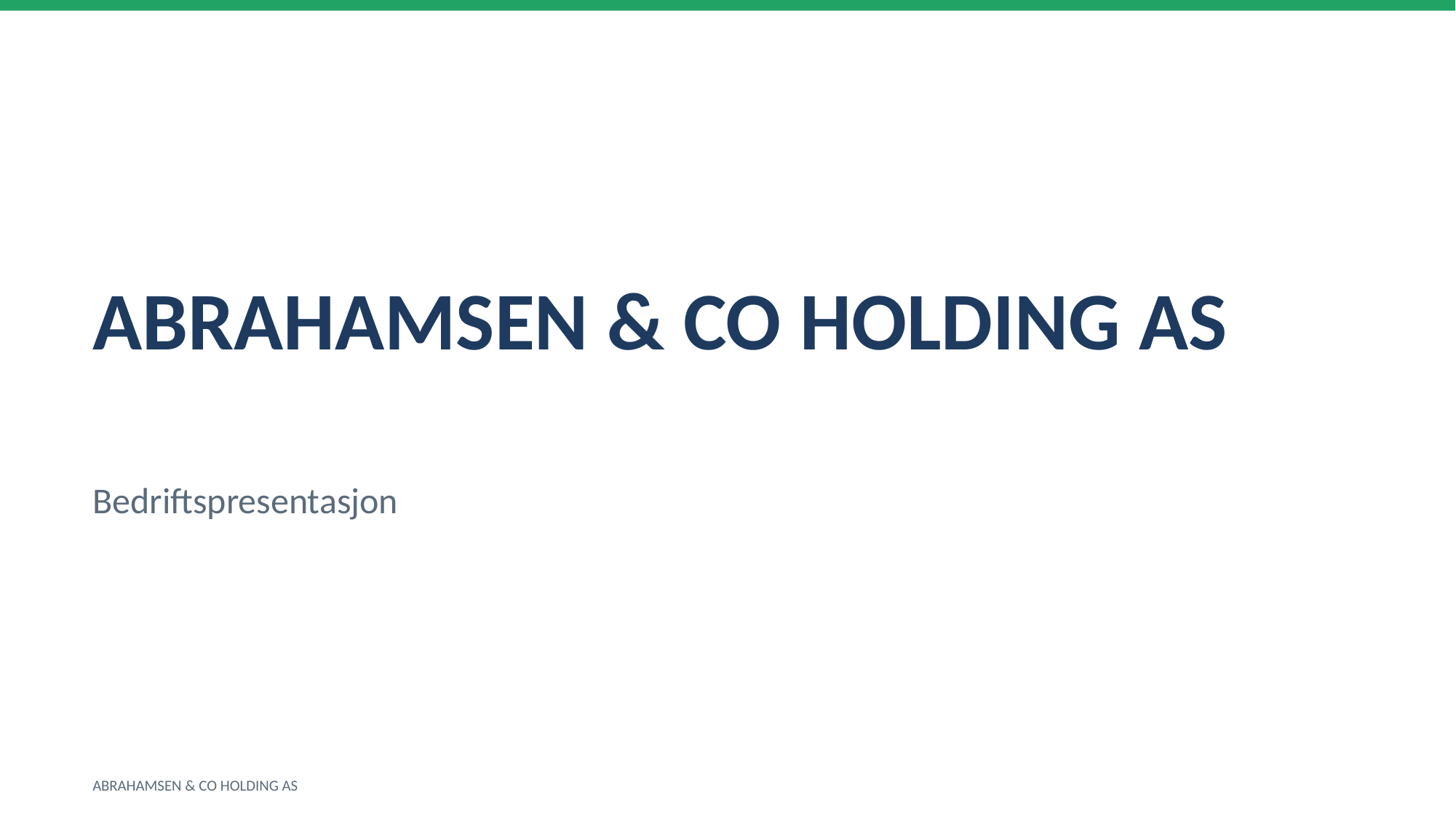

ABRAHAMSEN & CO HOLDING AS
Bedriftspresentasjon
ABRAHAMSEN & CO HOLDING AS